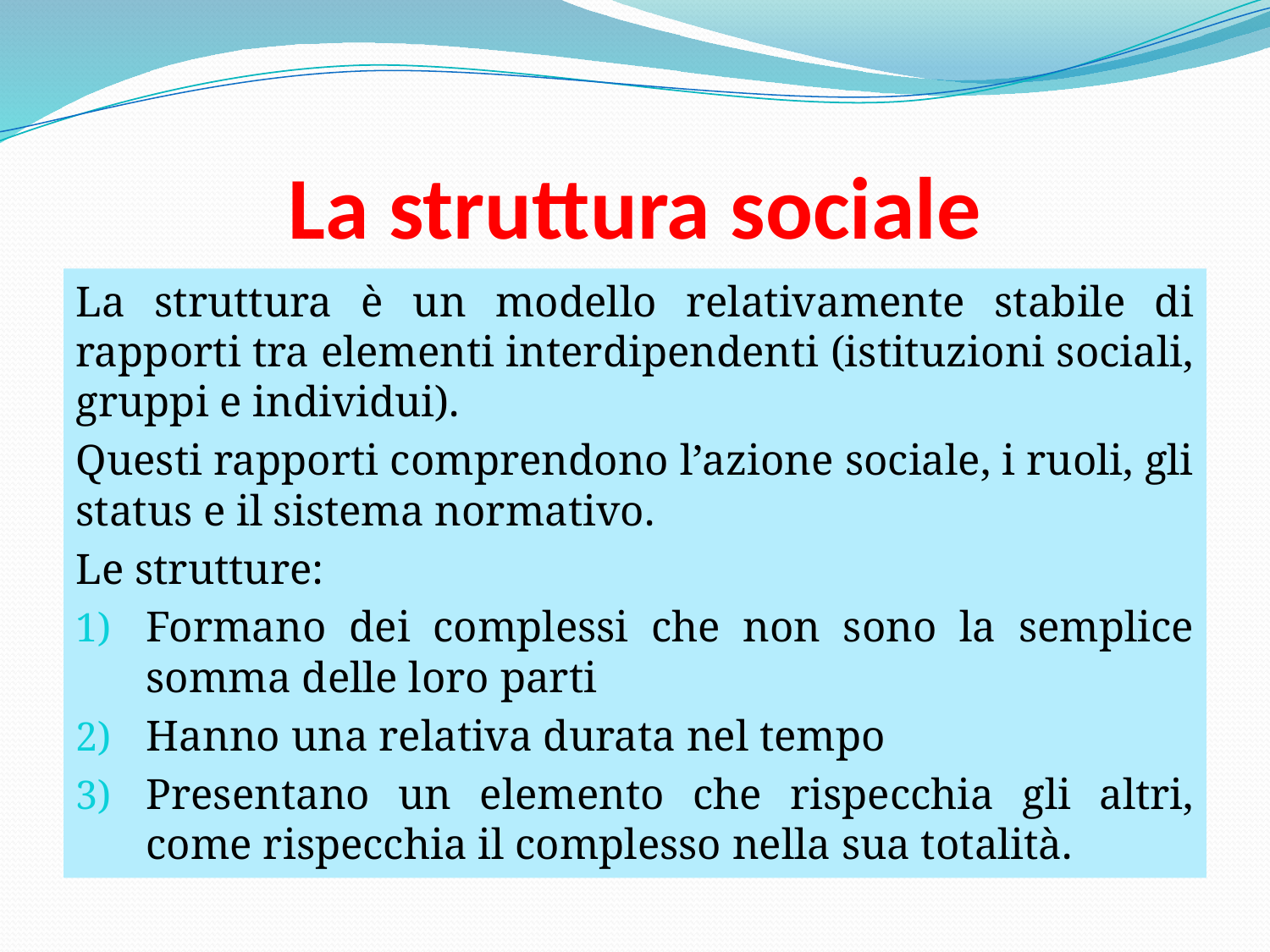

# La struttura sociale
La struttura è un modello relativamente stabile di rapporti tra elementi interdipendenti (istituzioni sociali, gruppi e individui).
Questi rapporti comprendono l’azione sociale, i ruoli, gli status e il sistema normativo.
Le strutture:
Formano dei complessi che non sono la semplice somma delle loro parti
Hanno una relativa durata nel tempo
Presentano un elemento che rispecchia gli altri, come rispecchia il complesso nella sua totalità.